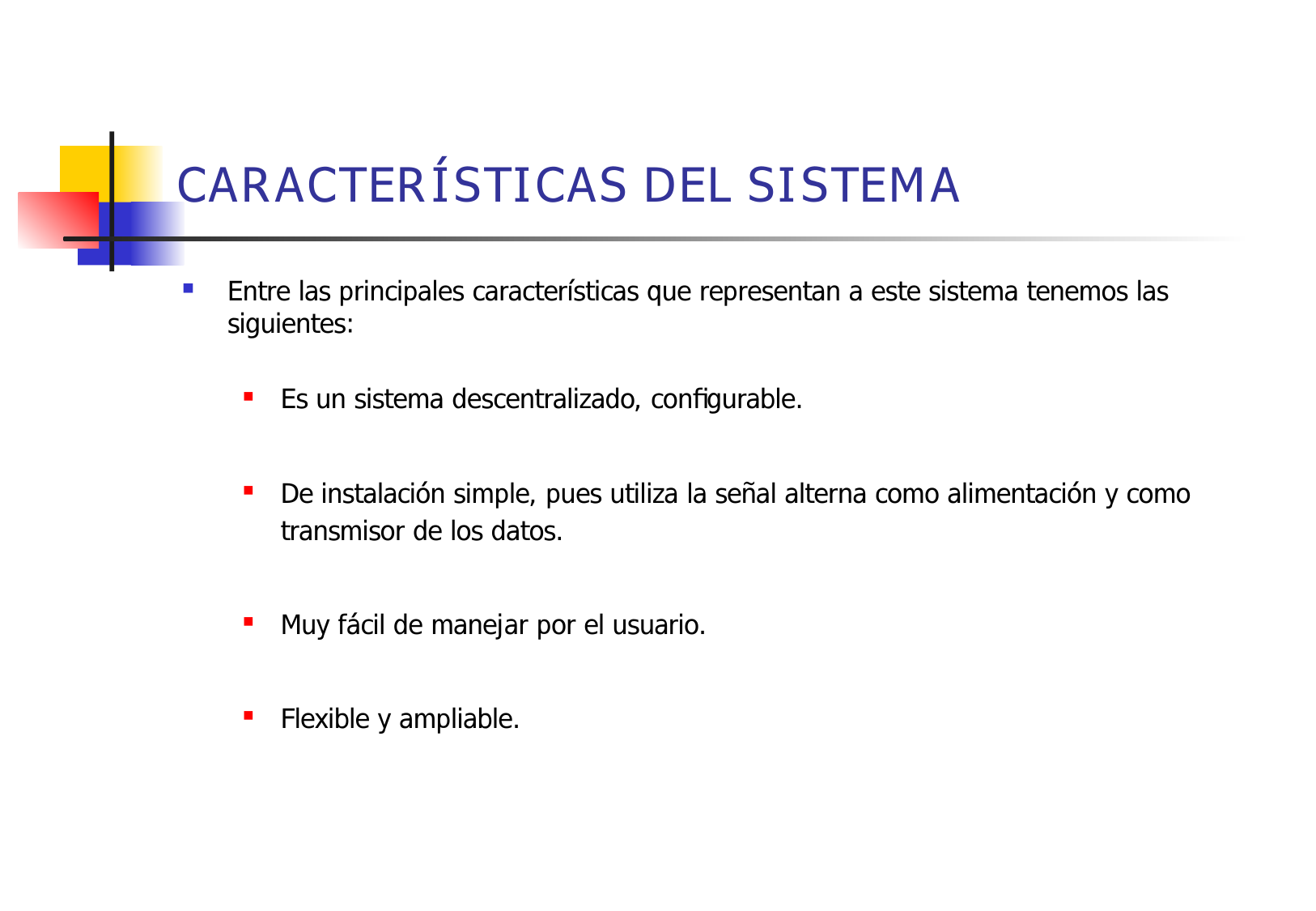

CARACTERÍSTICAS DEL SISTEMA

Entre las principales características que representan a este sistema tenemos las siguientes:

Es un sistema descentralizado, configurable.

De instalación simple, pues utiliza la señal alterna como alimentación y como
	transmisor de los datos.

Muy fácil de manejar por el usuario.

Flexible y ampliable.